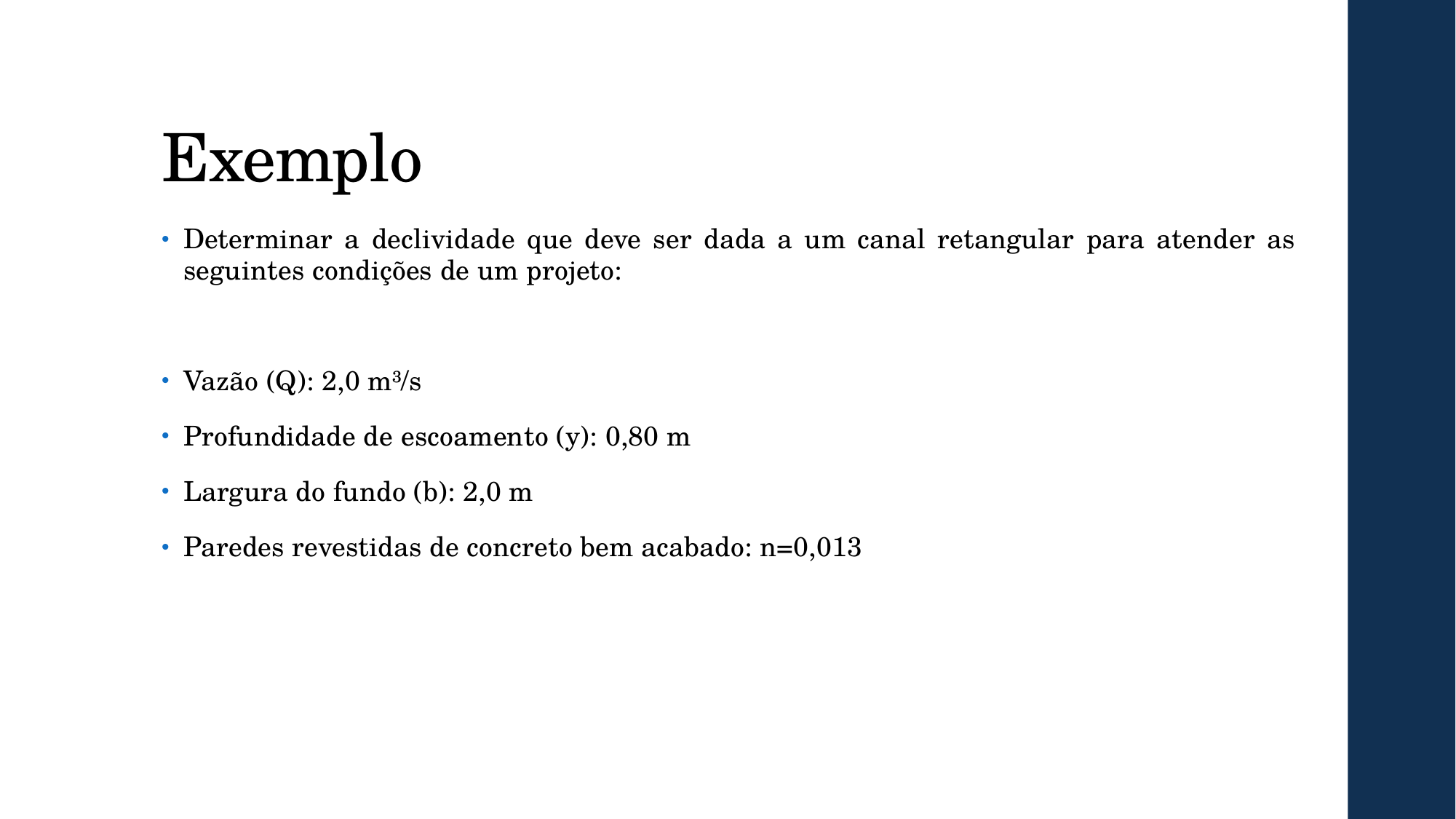

# Exemplo
Determinar a declividade que deve ser dada a um canal retangular para atender as seguintes condições de um projeto:

Vazão (Q): 2,0 m³/s
Profundidade de escoamento (y): 0,80 m
Largura do fundo (b): 2,0 m
Paredes revestidas de concreto bem acabado: n=0,013